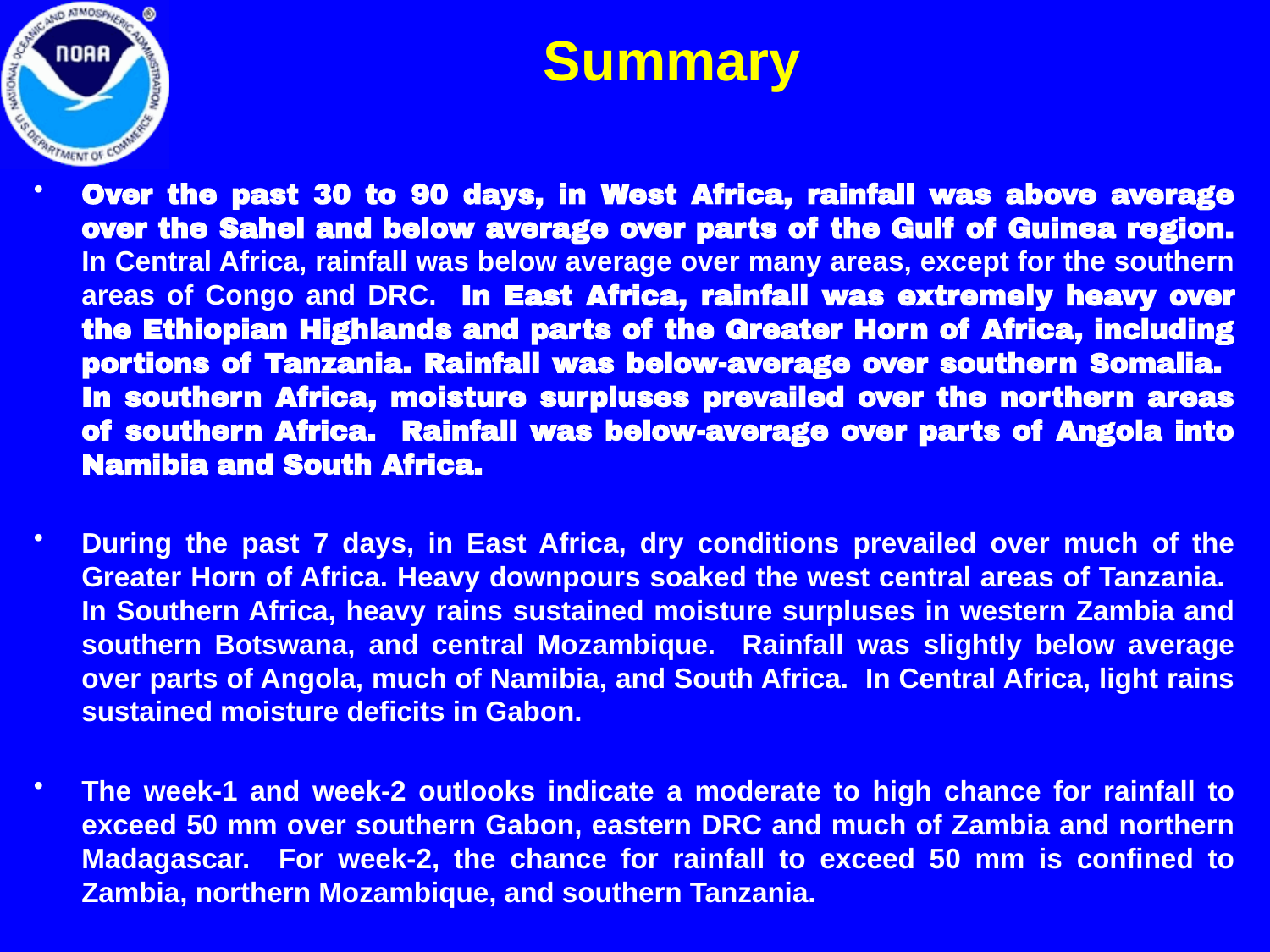

Summary
Over the past 30 to 90 days, in West Africa, rainfall was above average over the Sahel and below average over parts of the Gulf of Guinea region. In Central Africa, rainfall was below average over many areas, except for the southern areas of Congo and DRC.  In East Africa, rainfall was extremely heavy over the Ethiopian Highlands and parts of the Greater Horn of Africa, including portions of Tanzania. Rainfall was below-average over southern Somalia.  In southern Africa, moisture surpluses prevailed over the northern areas of southern Africa.  Rainfall was below-average over parts of Angola into Namibia and South Africa.

During the past 7 days, in East Africa, dry conditions prevailed over much of the Greater Horn of Africa. Heavy downpours soaked the west central areas of Tanzania.  In Southern Africa, heavy rains sustained moisture surpluses in western Zambia and southern Botswana, and central Mozambique.  Rainfall was slightly below average over parts of Angola, much of Namibia, and South Africa.  In Central Africa, light rains sustained moisture deficits in Gabon.

The week-1 and week-2 outlooks indicate a moderate to high chance for rainfall to exceed 50 mm over southern Gabon, eastern DRC and much of Zambia and northern Madagascar.  For week-2, the chance for rainfall to exceed 50 mm is confined to Zambia, northern Mozambique, and southern Tanzania.